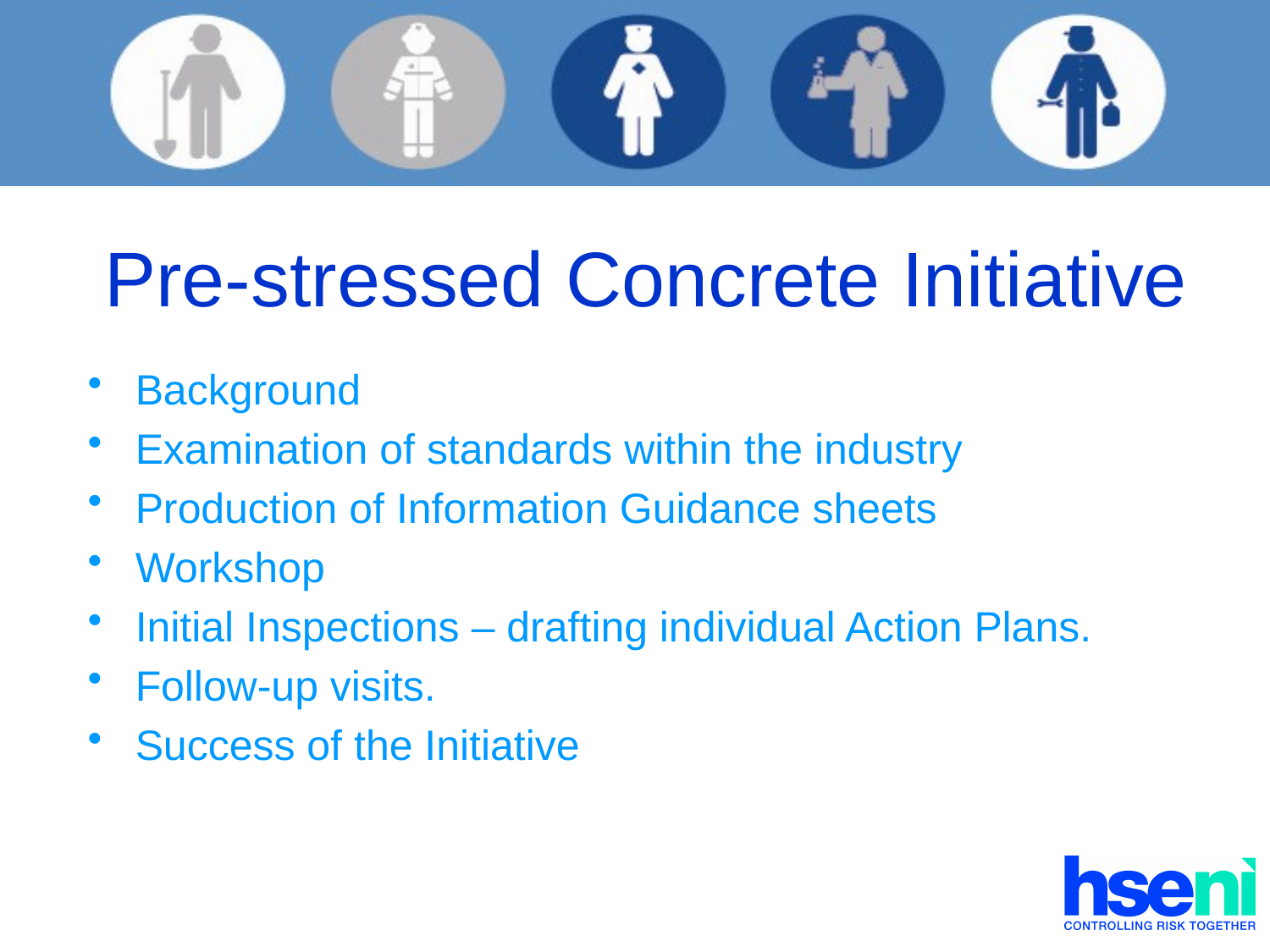

# Pre-stressed Concrete Initiative
Background
Examination of standards within the industry
Production of Information Guidance sheets
Workshop
Initial Inspections – drafting individual Action Plans.
Follow-up visits.
Success of the Initiative